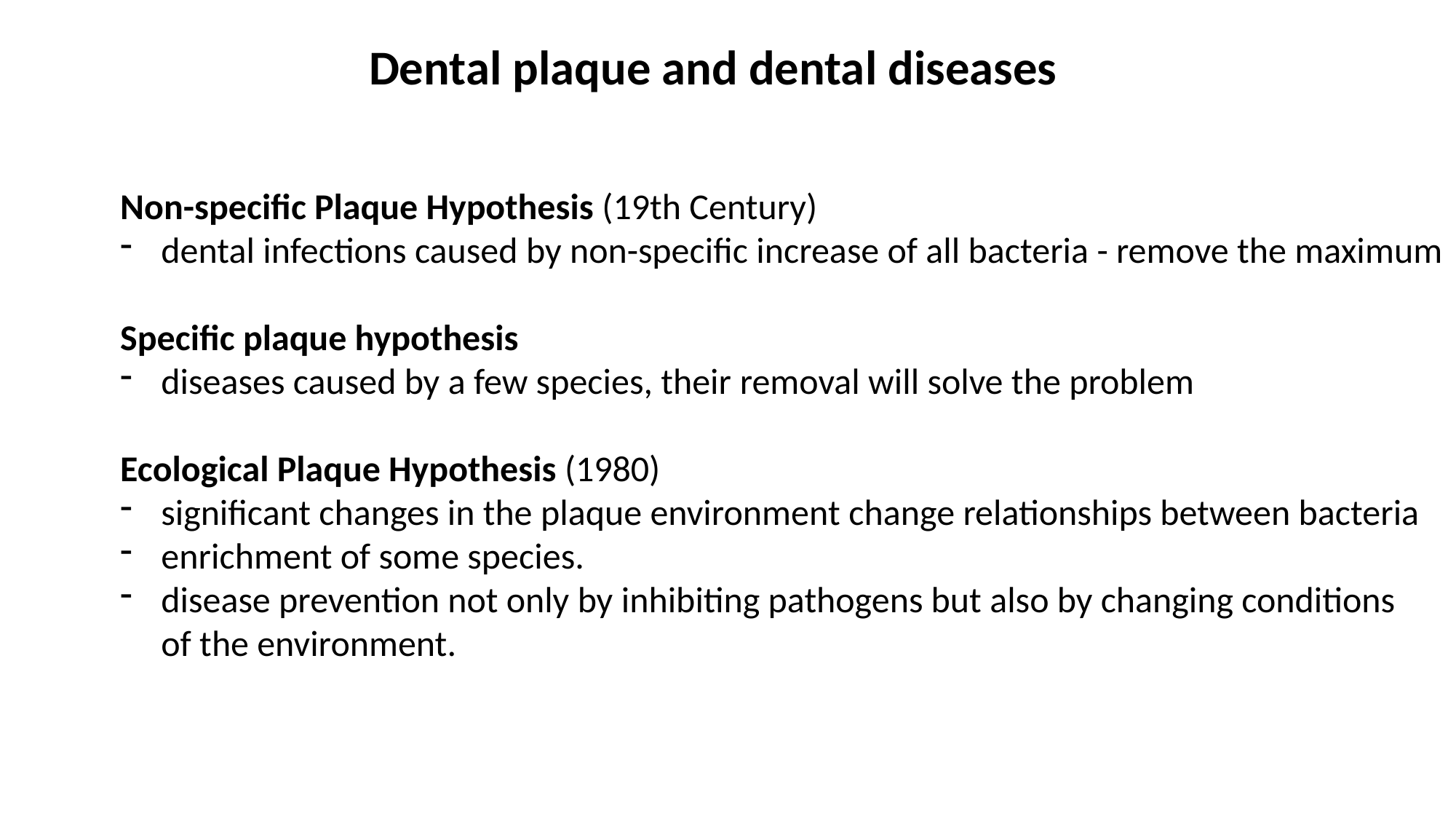

Dental plaque and dental diseases
Non-specific Plaque Hypothesis (19th Century)
dental infections caused by non-specific increase of all bacteria - remove the maximum

Specific plaque hypothesis
diseases caused by a few species, their removal will solve the problem

Ecological Plaque Hypothesis (1980)
significant changes in the plaque environment change relationships between bacteria
enrichment of some species.
disease prevention not only by inhibiting pathogens but also by changing conditions
of the environment.